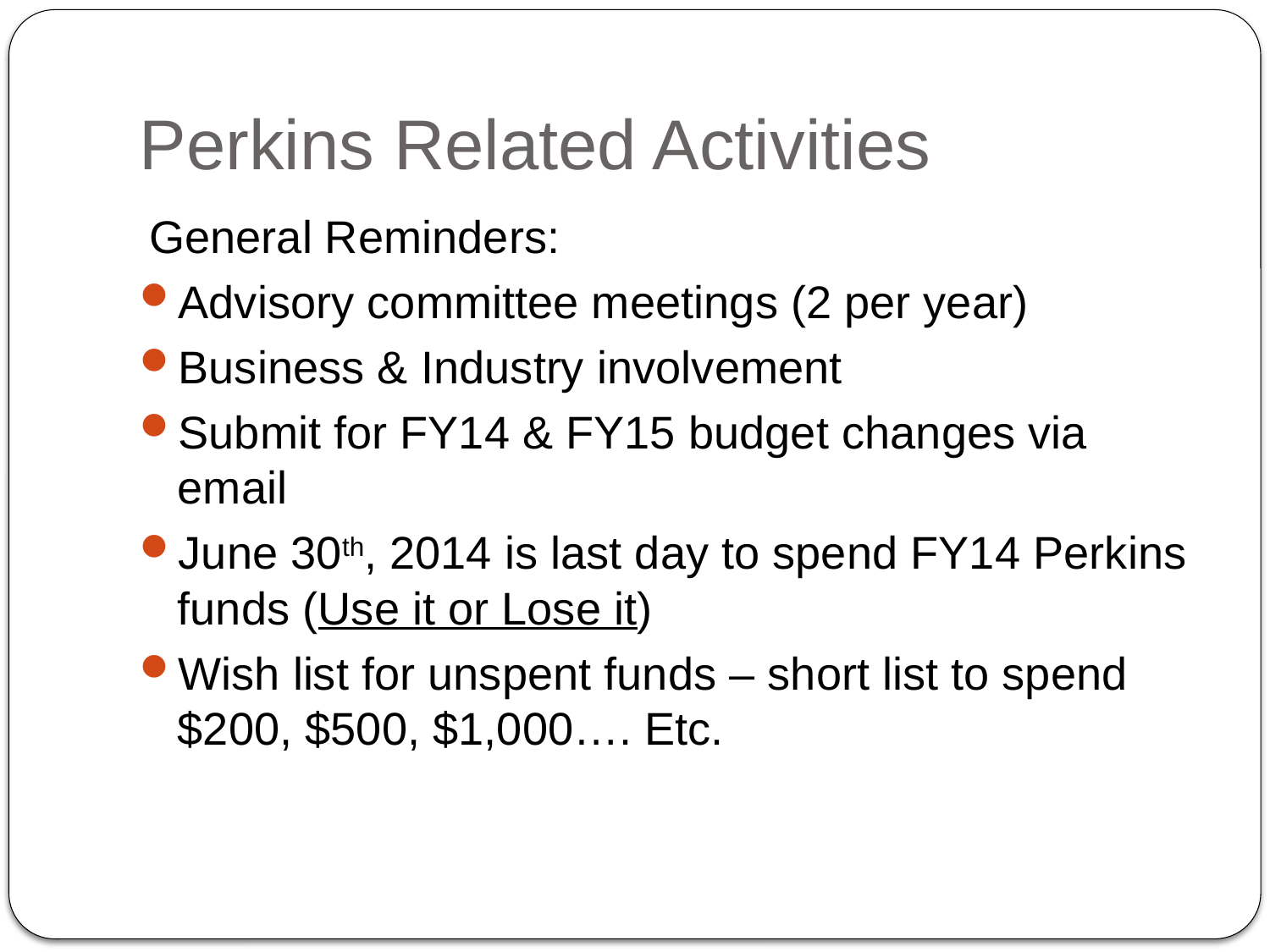

# Perkins Related Activities
General Reminders:
Advisory committee meetings (2 per year)
Business & Industry involvement
Submit for FY14 & FY15 budget changes via email
June 30th, 2014 is last day to spend FY14 Perkins funds (Use it or Lose it)
Wish list for unspent funds – short list to spend $200, $500, $1,000…. Etc.